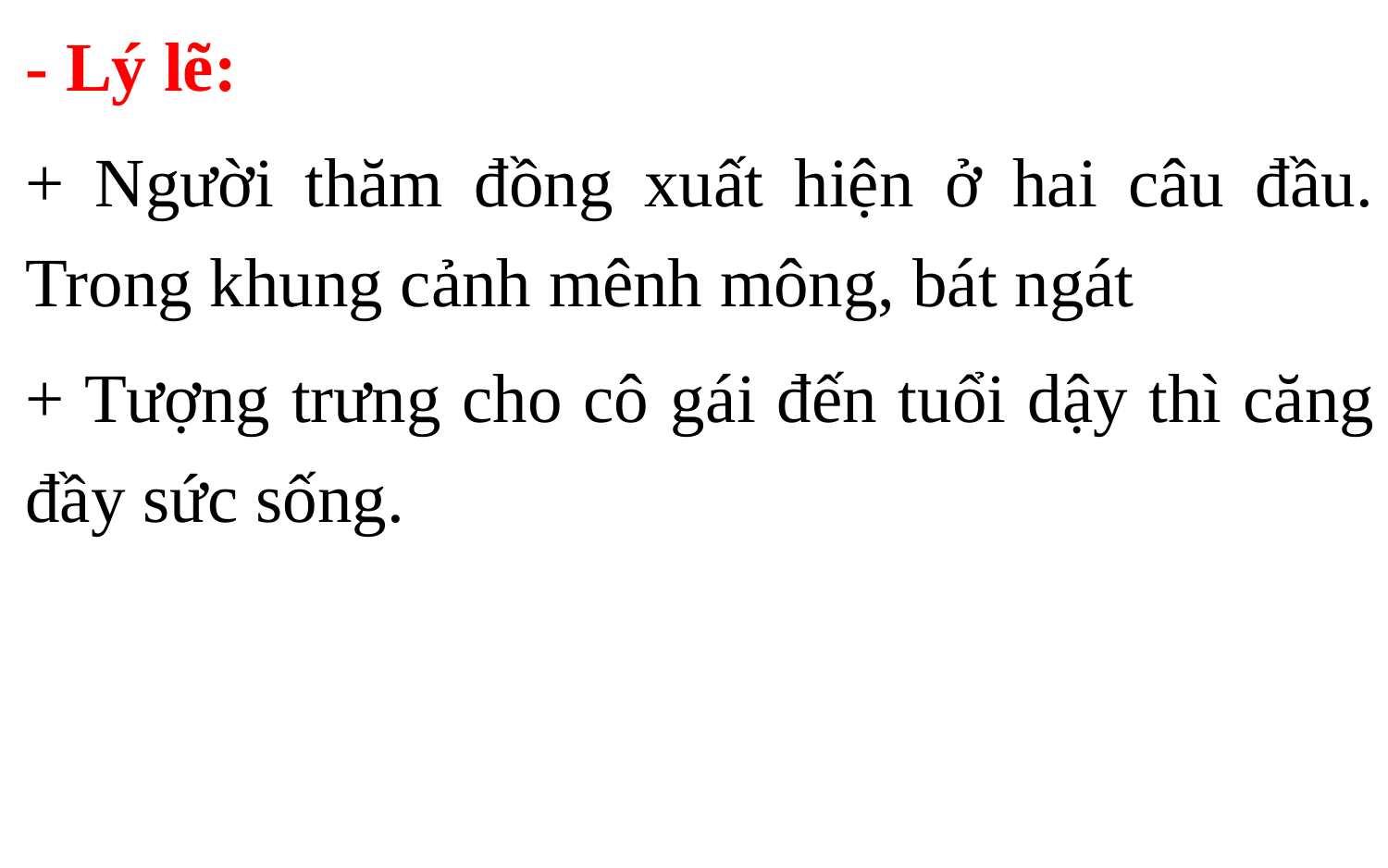

- Lý lẽ:
+ Người thăm đồng xuất hiện ở hai câu đầu. Trong khung cảnh mênh mông, bát ngát
+ Tượng trưng cho cô gái đến tuổi dậy thì căng đầy sức sống.